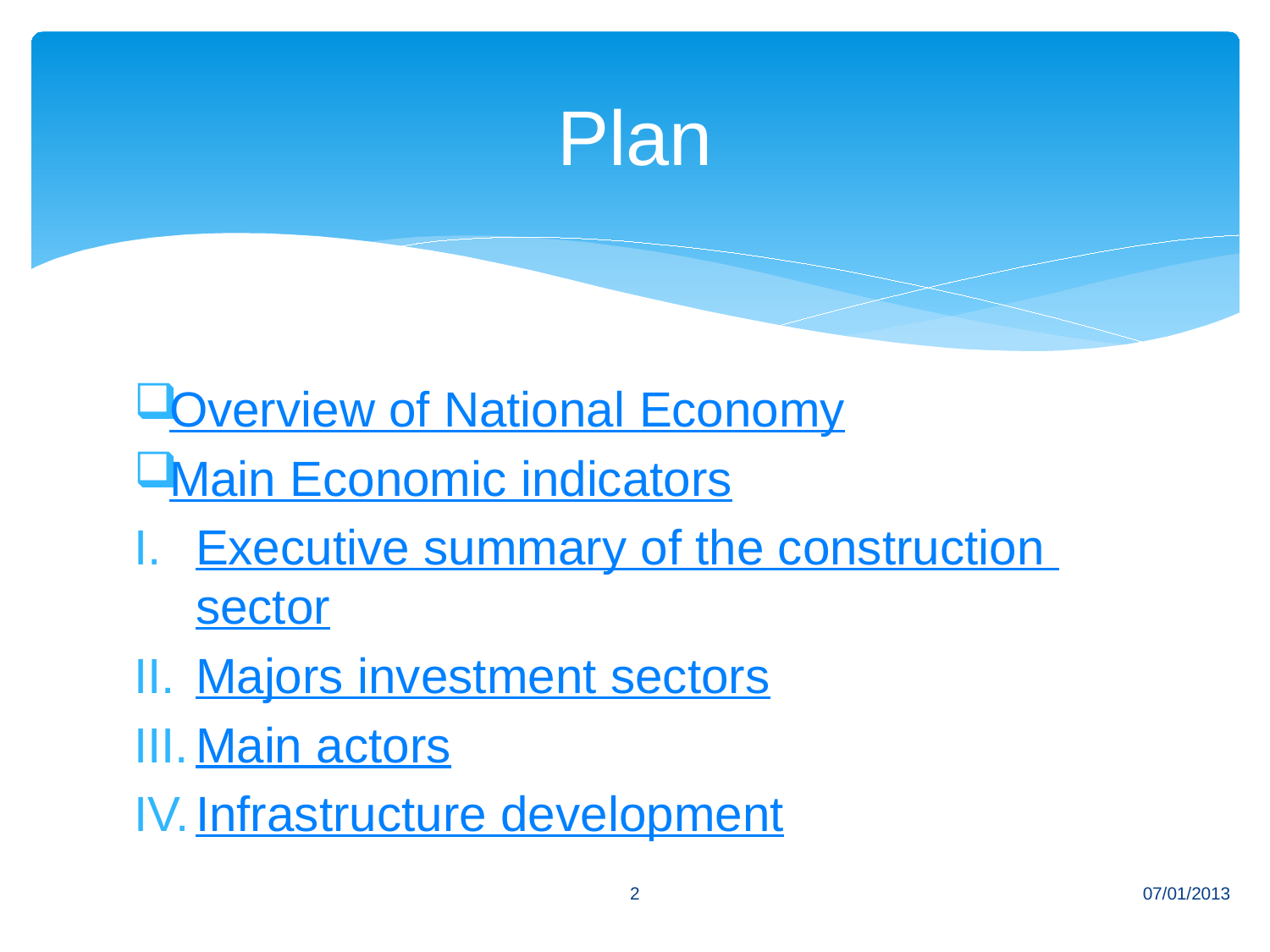

# Plan
Overview of National Economy
Main Economic indicators
Executive summary of the construction sector
Majors investment sectors
Main actors
Infrastructure development

2
07/01/2013